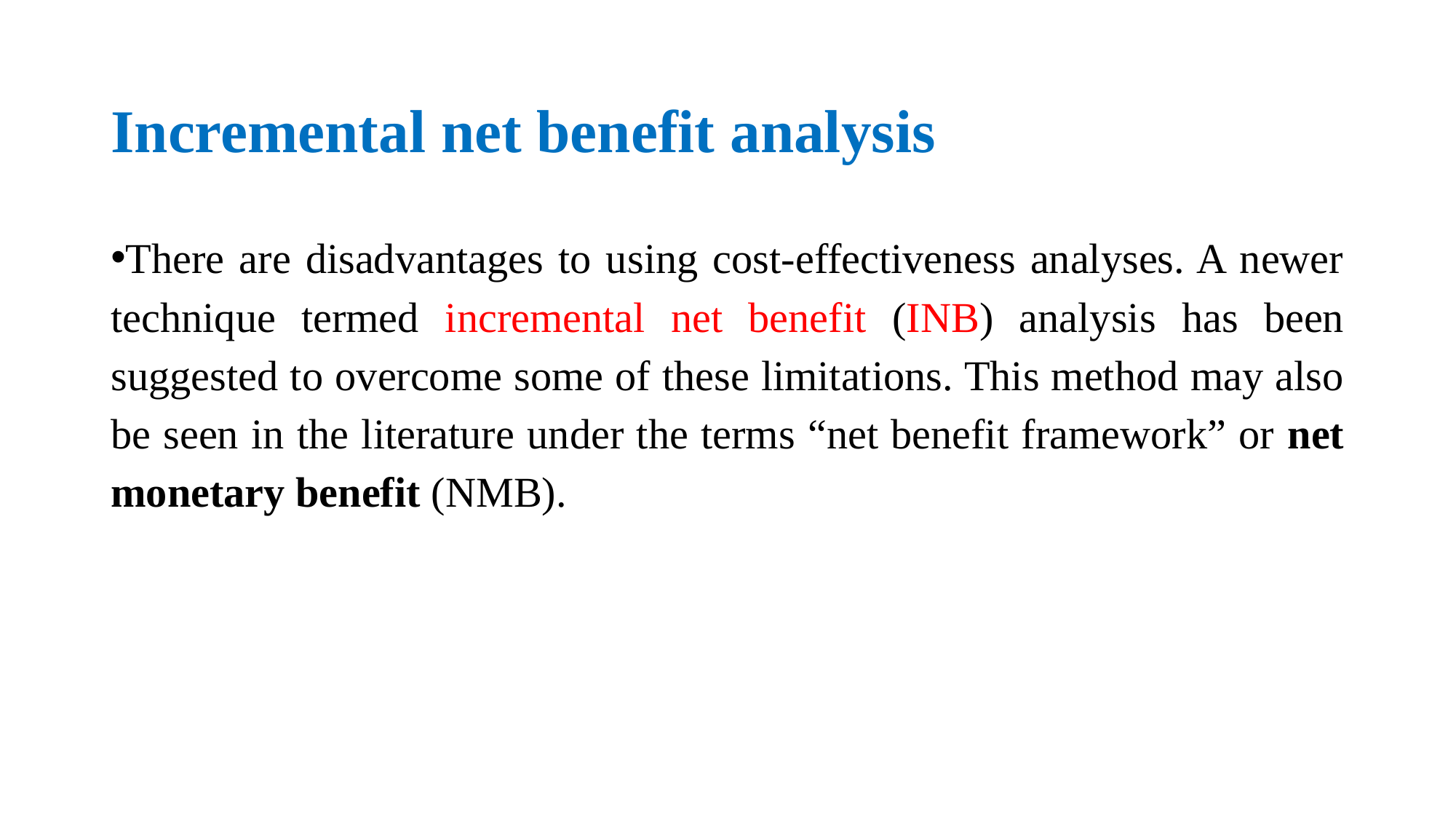

# Incremental net benefit analysis
There are disadvantages to using cost-effectiveness analyses. A newer technique termed incremental net benefit (INB) analysis has been suggested to overcome some of these limitations. This method may also be seen in the literature under the terms “net benefit framework” or net monetary benefit (NMB).